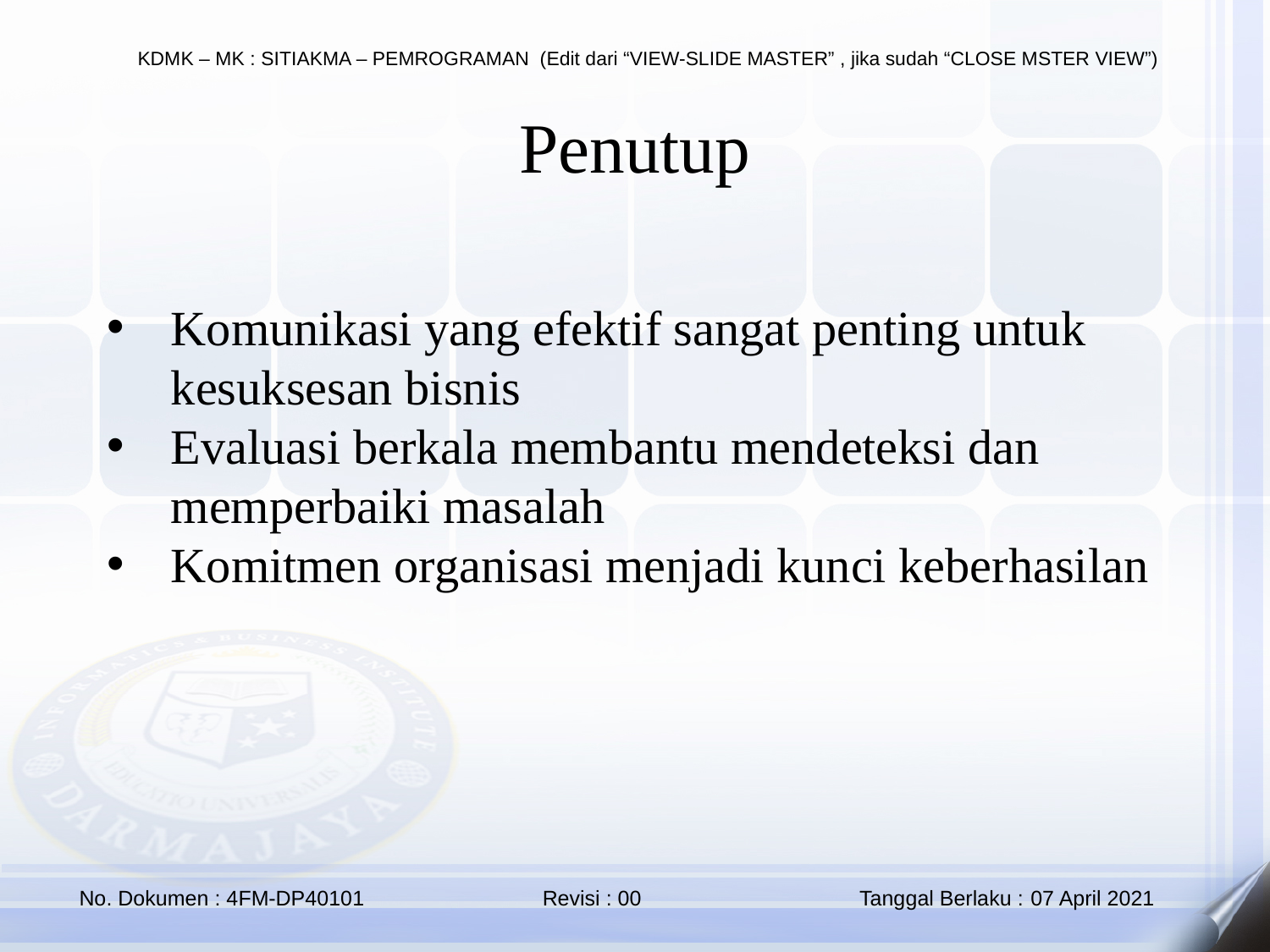

Penutup
Komunikasi yang efektif sangat penting untuk kesuksesan bisnis
Evaluasi berkala membantu mendeteksi dan memperbaiki masalah
Komitmen organisasi menjadi kunci keberhasilan